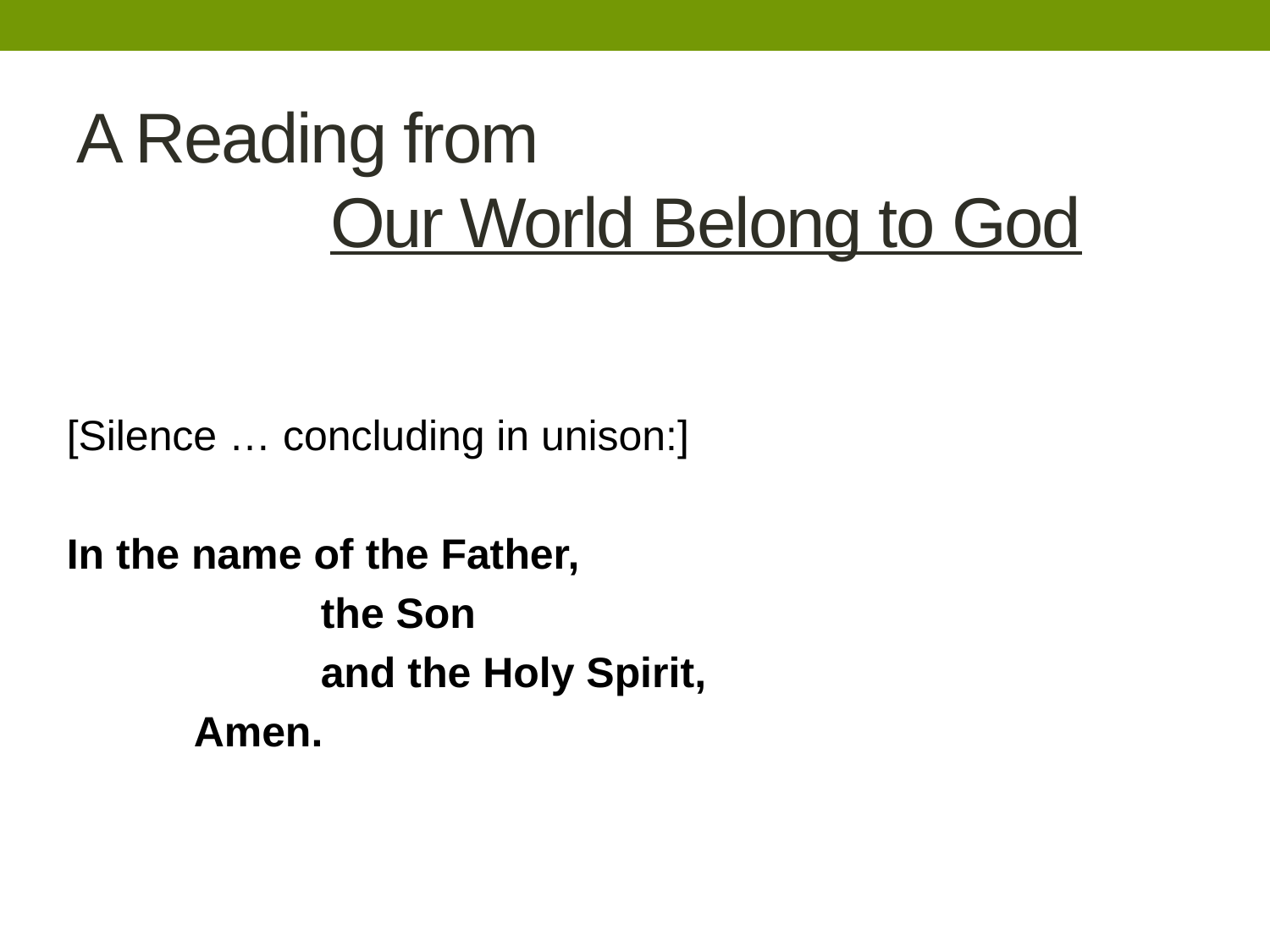

# A Reading from Our World Belong to God
[Silence … concluding in unison:]

In the name of the Father,
		the Son
		and the Holy Spirit,
	Amen.